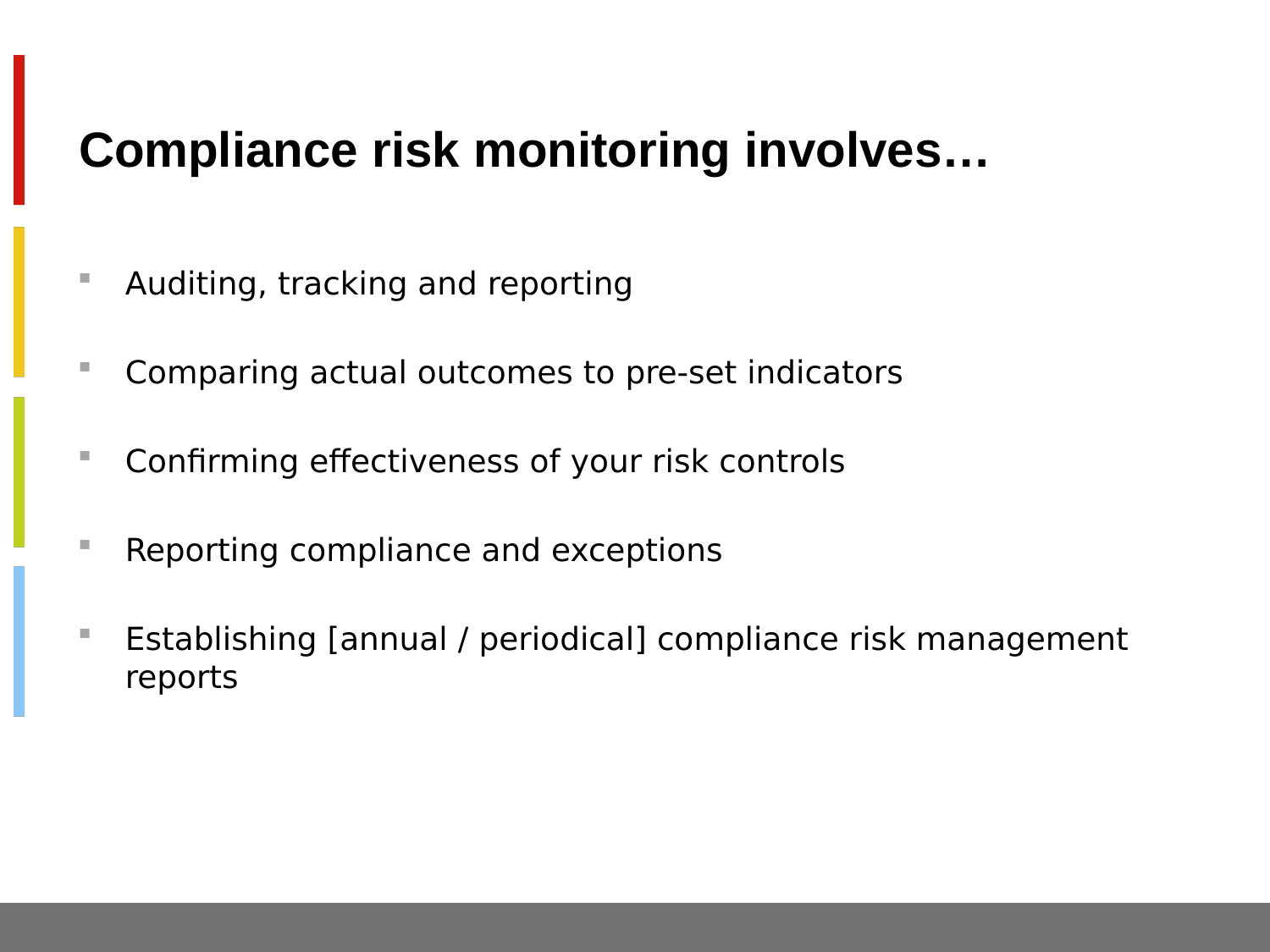

Compliance risk monitoring involves…
Auditing, tracking and reporting

Comparing actual outcomes to pre-set indicators

Confirming effectiveness of your risk controls

Reporting compliance and exceptions

Establishing [annual / periodical] compliance risk management reports